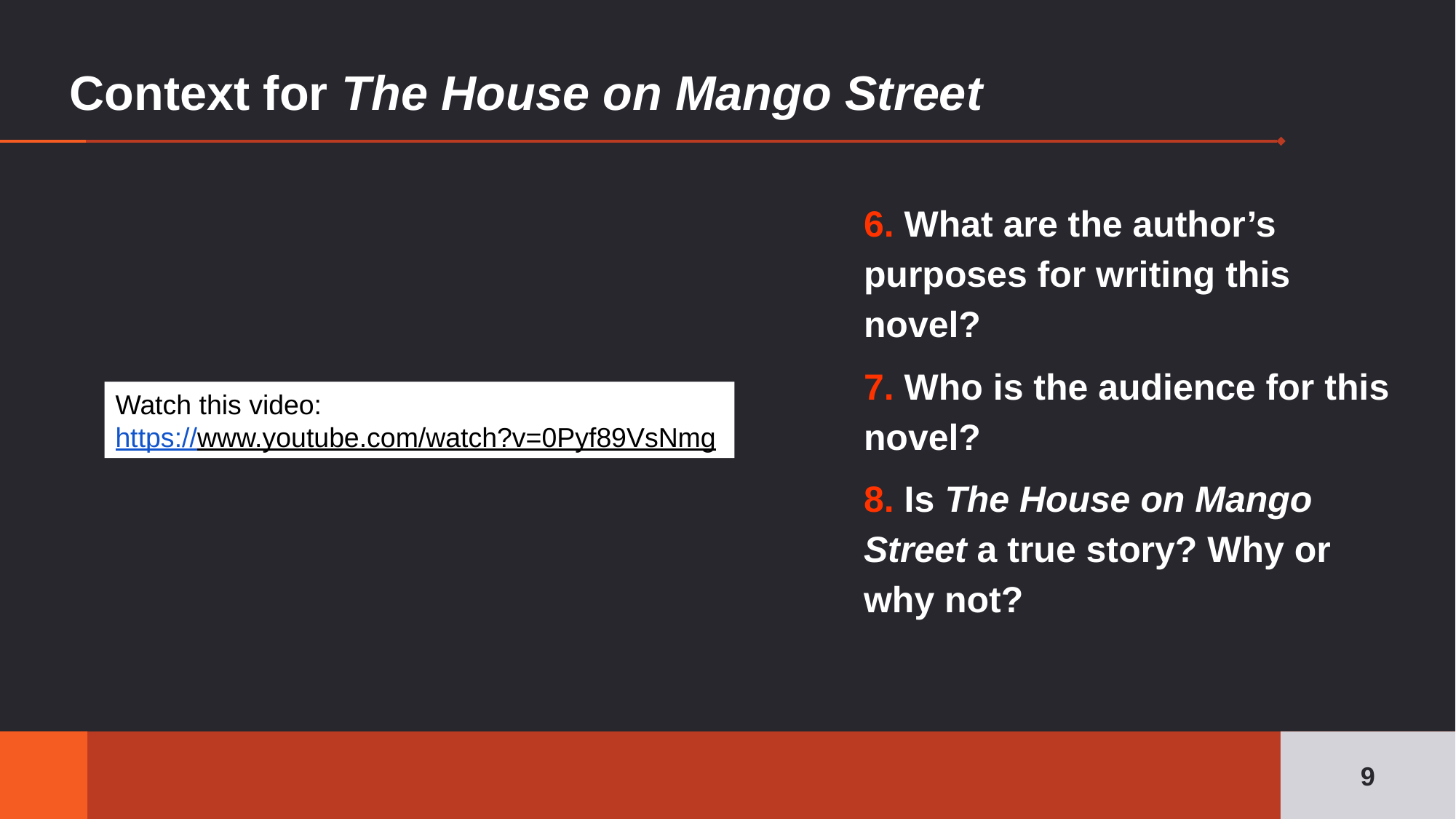

# Context for The House on Mango Street
6. What are the author’s purposes for writing this novel?
7. Who is the audience for this novel?
8. Is The House on Mango Street a true story? Why or why not?

Watch this video:
https://www.youtube.com/watch?v=0Pyf89VsNmg
9